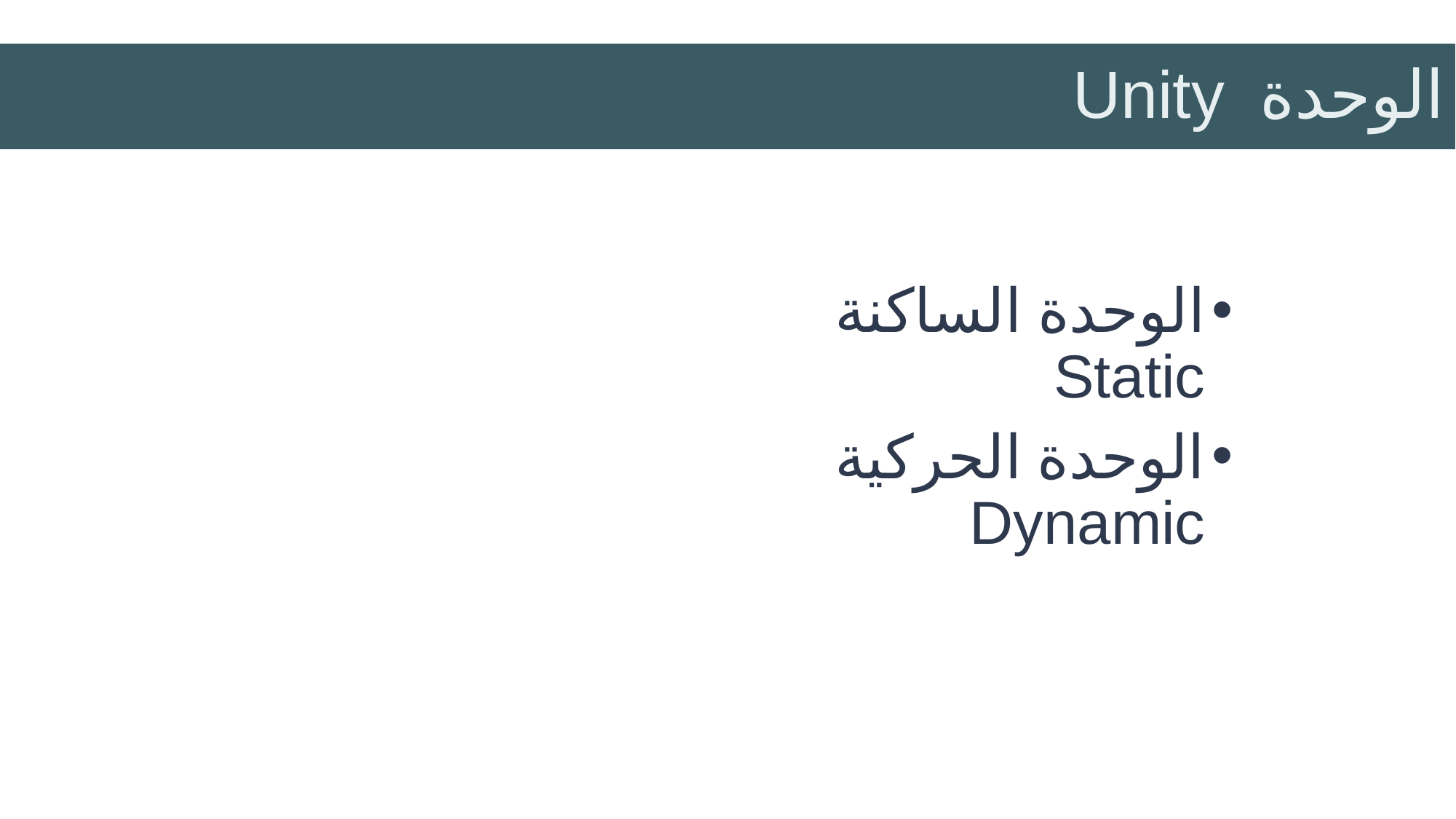

# الوحدة  Unity
الوحدة الساكنة     Static
الوحدة الحركية Dynamic